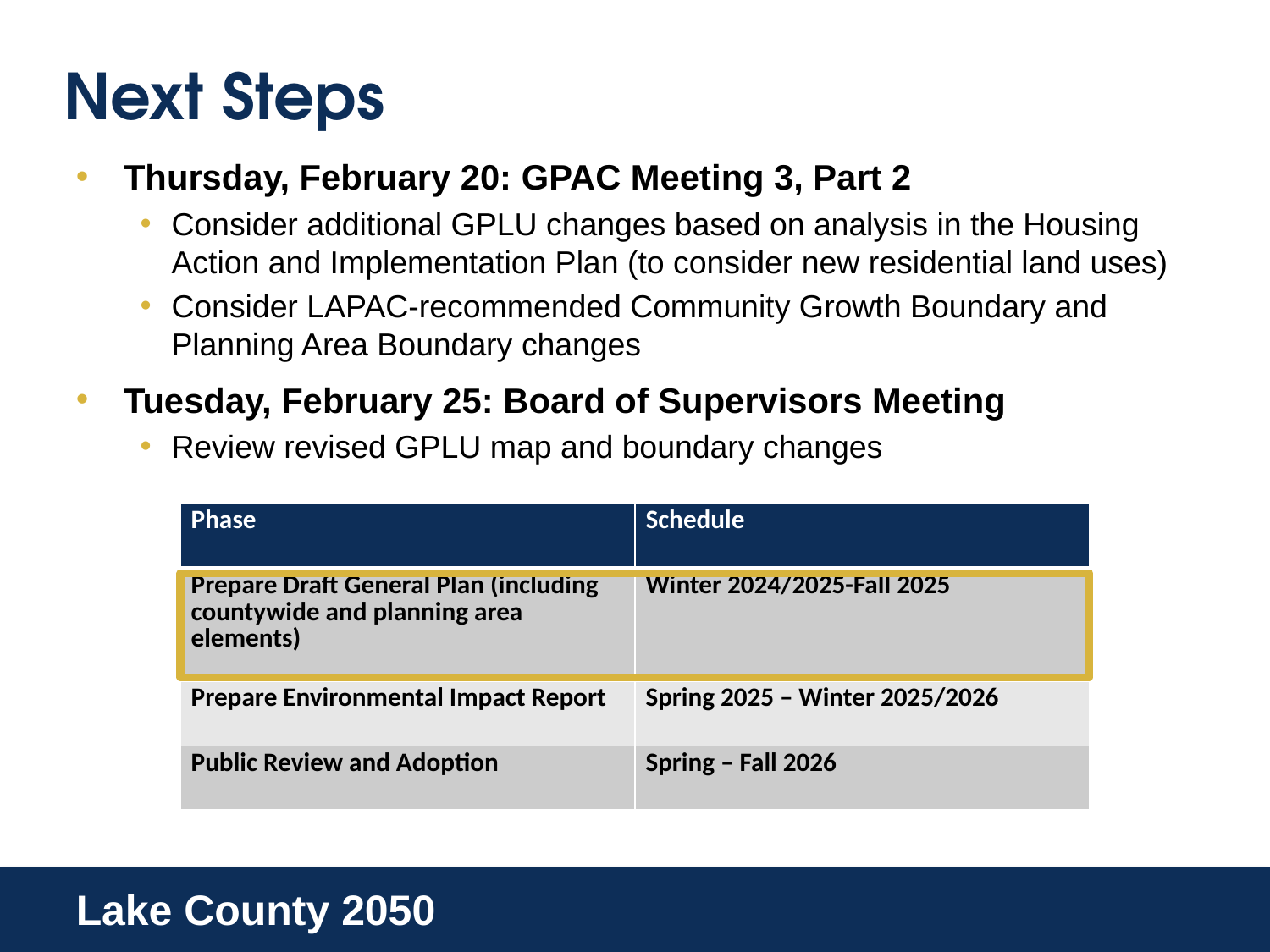

# Next Steps
Thursday, February 20: GPAC Meeting 3, Part 2
Consider additional GPLU changes based on analysis in the Housing Action and Implementation Plan (to consider new residential land uses)
Consider LAPAC-recommended Community Growth Boundary and Planning Area Boundary changes
Tuesday, February 25: Board of Supervisors Meeting
Review revised GPLU map and boundary changes
| Phase | Schedule |
| --- | --- |
| Prepare Draft General Plan (including countywide and planning area elements) | Winter 2024/2025-Fall 2025 |
| Prepare Environmental Impact Report | Spring 2025 – Winter 2025/2026 |
| Public Review and Adoption | Spring – Fall 2026 |